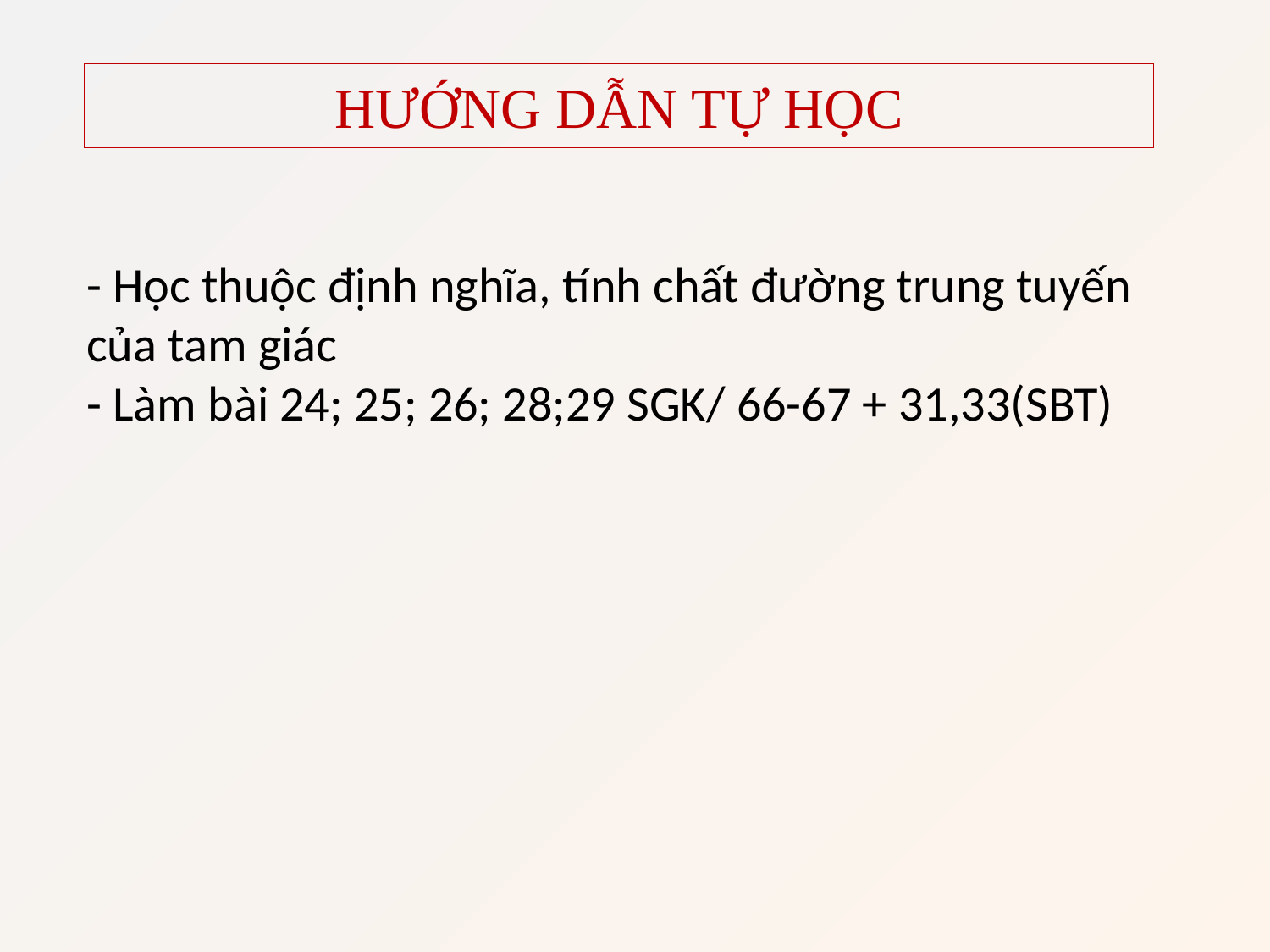

HƯỚNG DẪN TỰ HỌC

- Học thuộc định nghĩa, tính chất đường trung tuyến của tam giác
- Làm bài 24; 25; 26; 28;29 SGK/ 66-67 + 31,33(SBT)